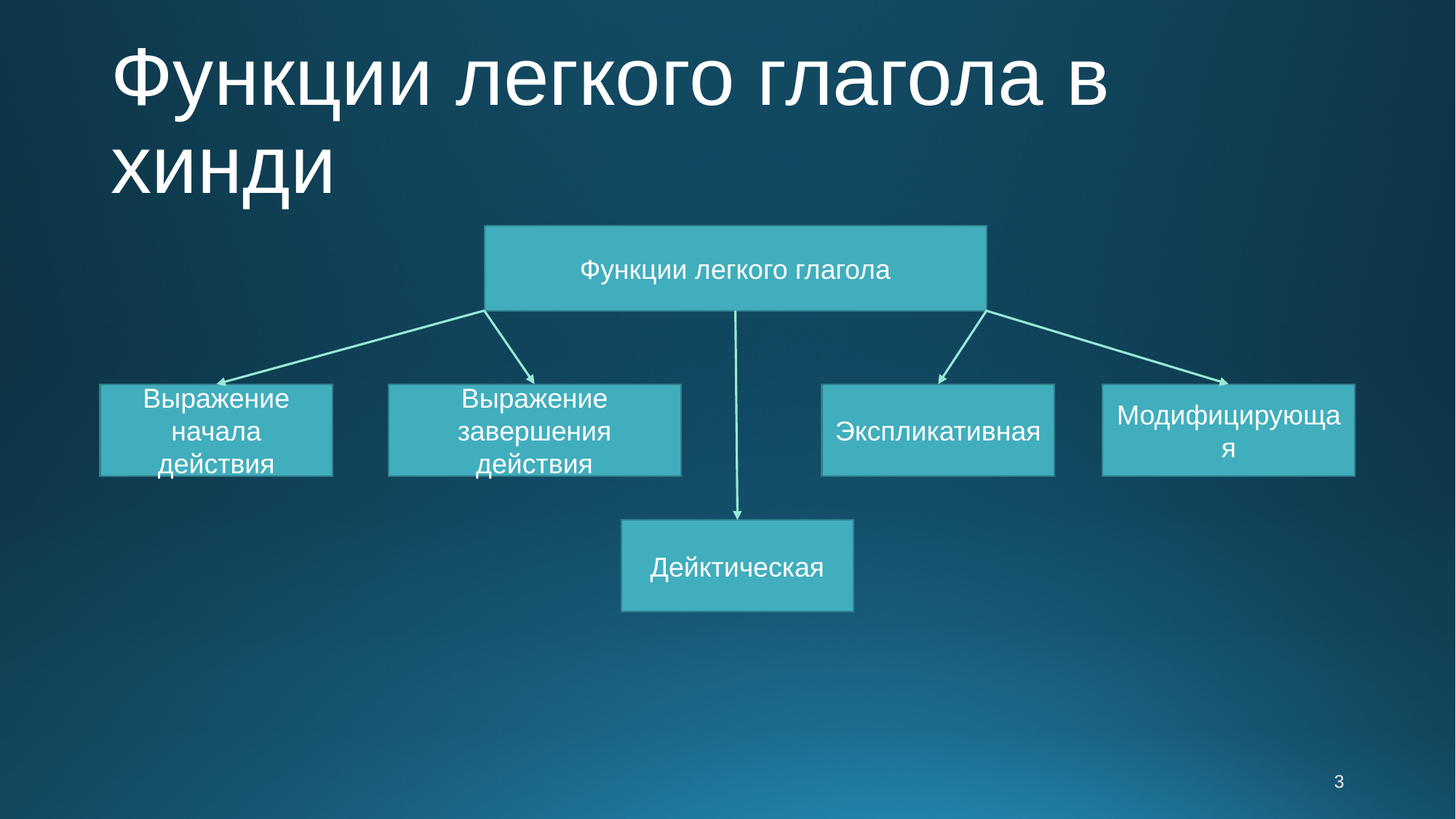

# Функции легкого глагола в хинди
Функции легкого глагола
Модифицирующая
Экспликативная
Выражение начала действия
Выражение завершения действия
Дейктическая
3